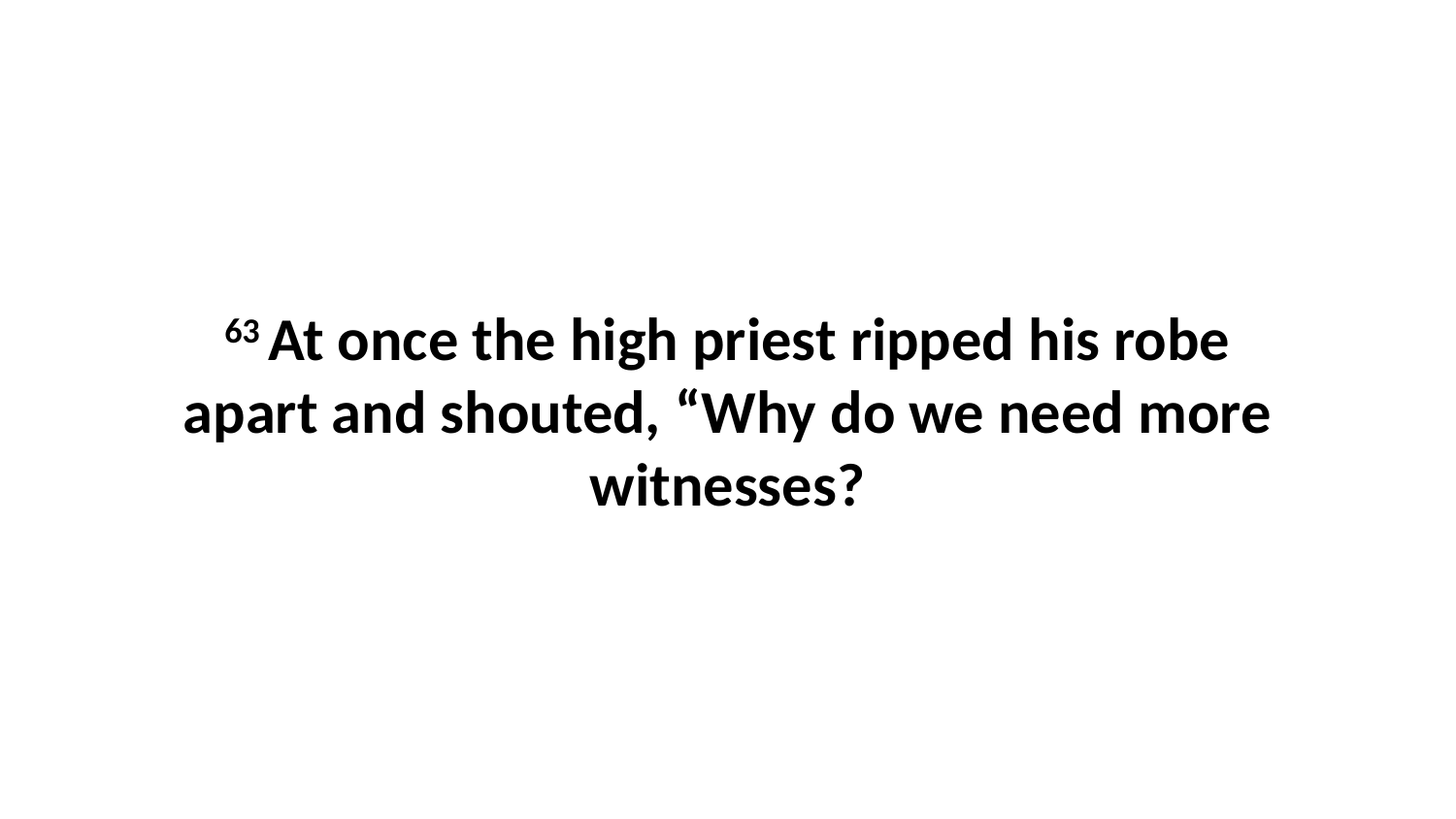

63 At once the high priest ripped his robe apart and shouted, “Why do we need more witnesses?